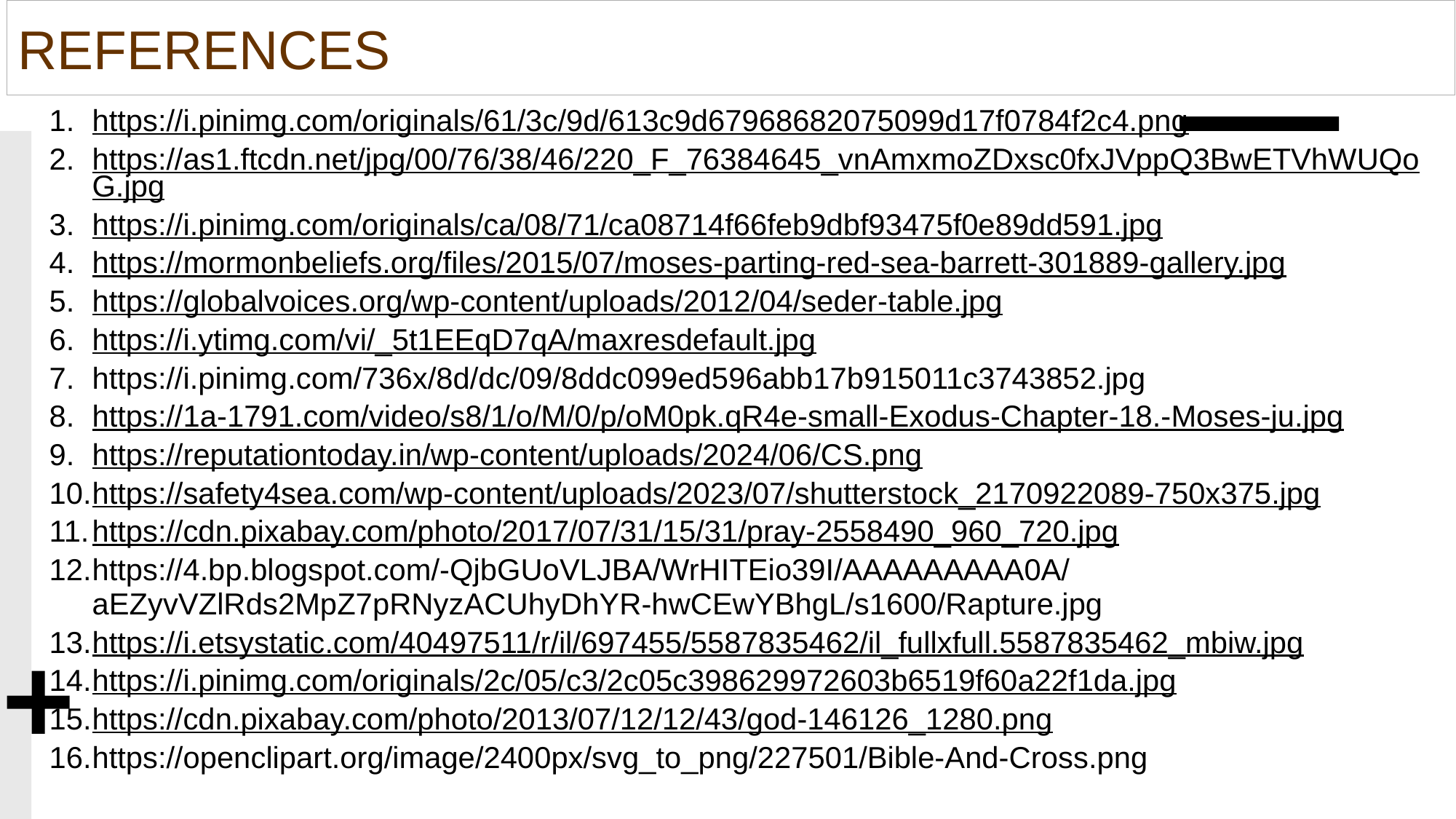

# REFERENCES
https://i.pinimg.com/originals/61/3c/9d/613c9d67968682075099d17f0784f2c4.png
https://as1.ftcdn.net/jpg/00/76/38/46/220_F_76384645_vnAmxmoZDxsc0fxJVppQ3BwETVhWUQoG.jpg
https://i.pinimg.com/originals/ca/08/71/ca08714f66feb9dbf93475f0e89dd591.jpg
https://mormonbeliefs.org/files/2015/07/moses-parting-red-sea-barrett-301889-gallery.jpg
https://globalvoices.org/wp-content/uploads/2012/04/seder-table.jpg
https://i.ytimg.com/vi/_5t1EEqD7qA/maxresdefault.jpg
https://i.pinimg.com/736x/8d/dc/09/8ddc099ed596abb17b915011c3743852.jpg
https://1a-1791.com/video/s8/1/o/M/0/p/oM0pk.qR4e-small-Exodus-Chapter-18.-Moses-ju.jpg
https://reputationtoday.in/wp-content/uploads/2024/06/CS.png
https://safety4sea.com/wp-content/uploads/2023/07/shutterstock_2170922089-750x375.jpg
https://cdn.pixabay.com/photo/2017/07/31/15/31/pray-2558490_960_720.jpg
https://4.bp.blogspot.com/-QjbGUoVLJBA/WrHITEio39I/AAAAAAAAA0A/aEZyvVZlRds2MpZ7pRNyzACUhyDhYR-hwCEwYBhgL/s1600/Rapture.jpg
https://i.etsystatic.com/40497511/r/il/697455/5587835462/il_fullxfull.5587835462_mbiw.jpg
https://i.pinimg.com/originals/2c/05/c3/2c05c398629972603b6519f60a22f1da.jpg
https://cdn.pixabay.com/photo/2013/07/12/12/43/god-146126_1280.png
https://openclipart.org/image/2400px/svg_to_png/227501/Bible-And-Cross.png